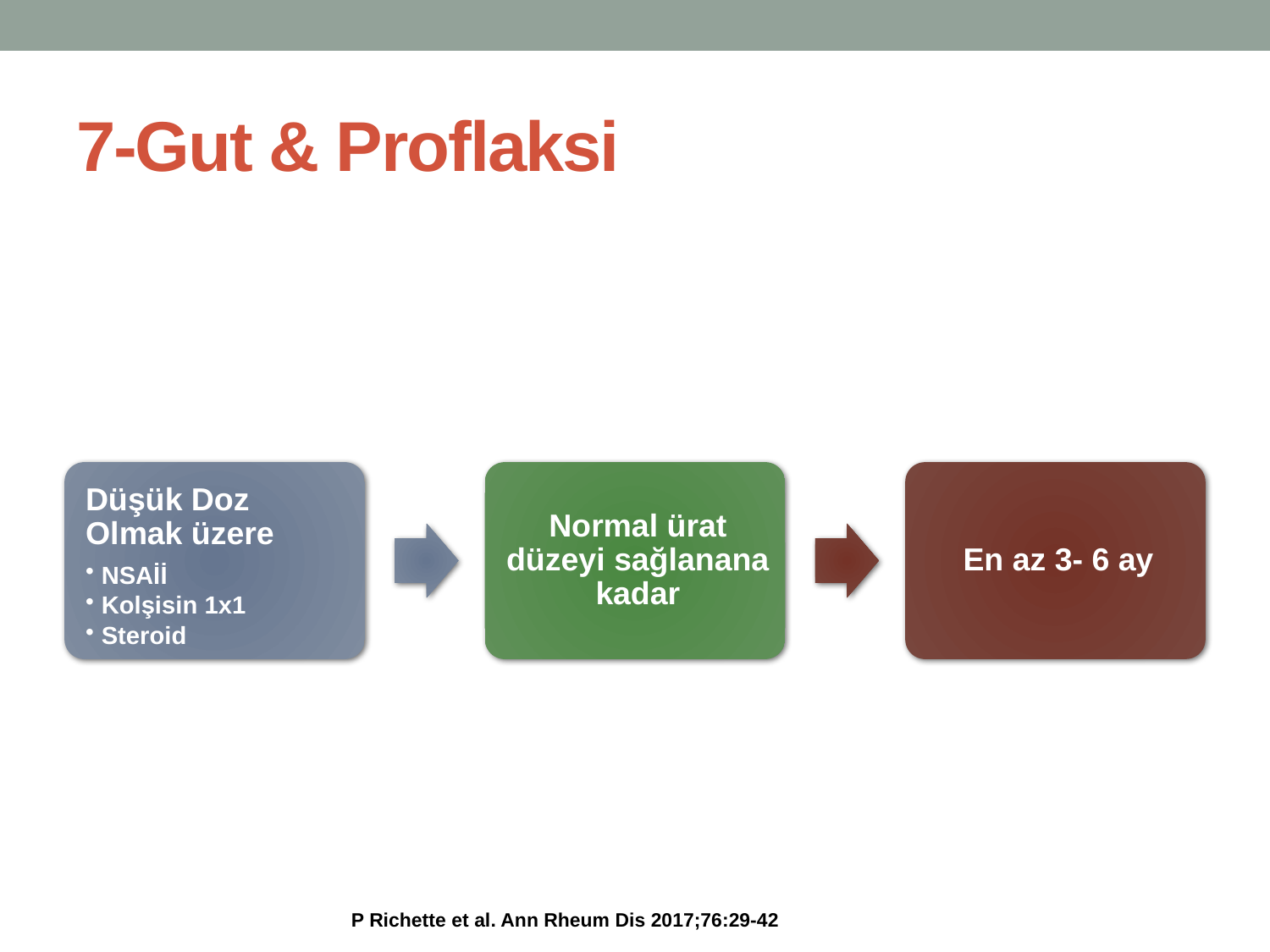

# 7-Gut & Proflaksi
Düşük Doz Olmak üzere
NSAİİ
Kolşisin 1x1
Steroid

Normal ürat düzeyi sağlanana kadar

En az 3- 6 ay
P Richette et al. Ann Rheum Dis 2017;76:29-42